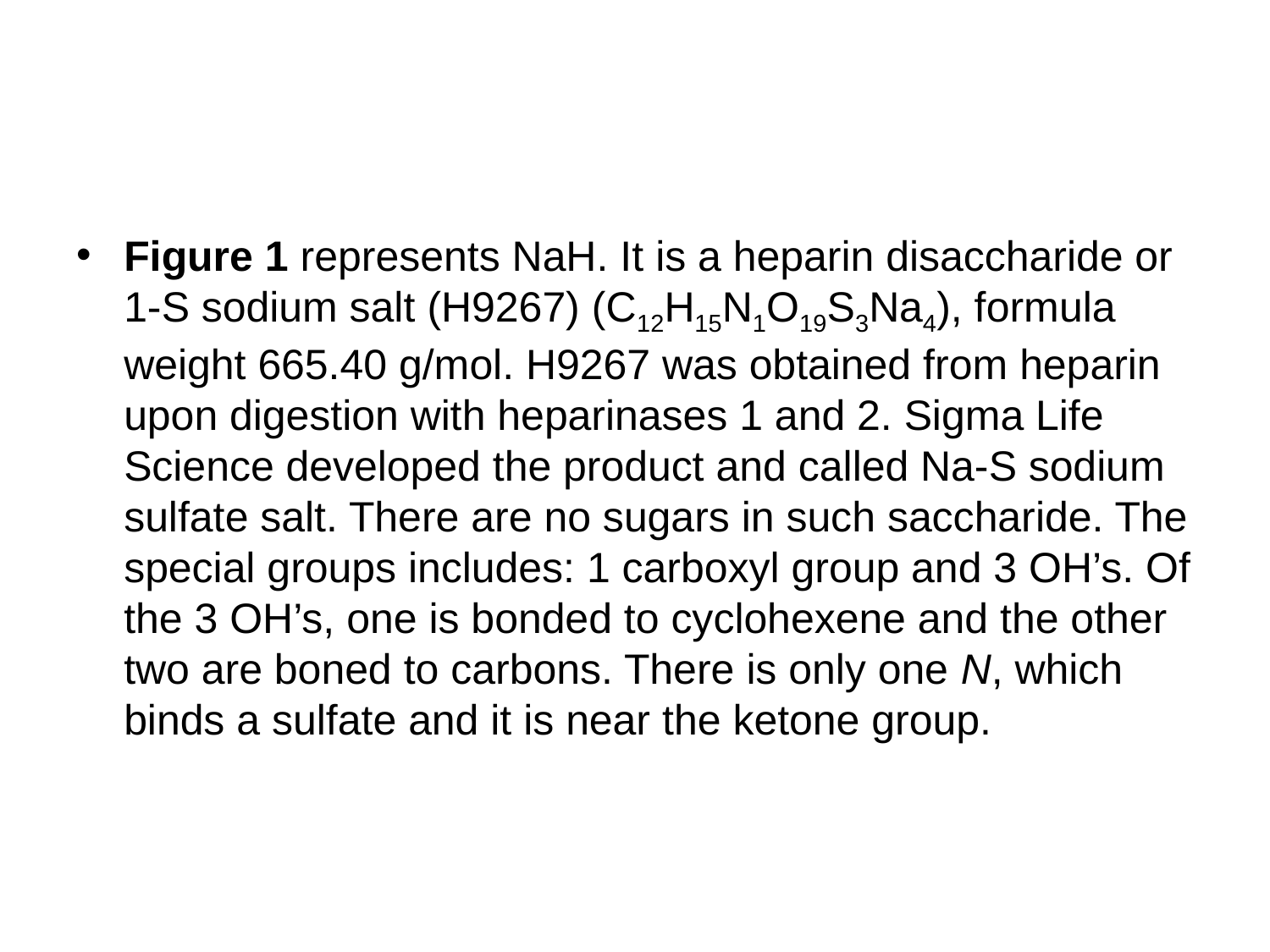

#
Figure 1 represents NaH. It is a heparin disaccharide or 1-S sodium salt (H9267) (C12H15N1O19S3Na4), formula weight 665.40 g/mol. H9267 was obtained from heparin upon digestion with heparinases 1 and 2. Sigma Life Science developed the product and called Na-S sodium sulfate salt. There are no sugars in such saccharide. The special groups includes: 1 carboxyl group and 3 OH’s. Of the 3 OH’s, one is bonded to cyclohexene and the other two are boned to carbons. There is only one N, which binds a sulfate and it is near the ketone group.